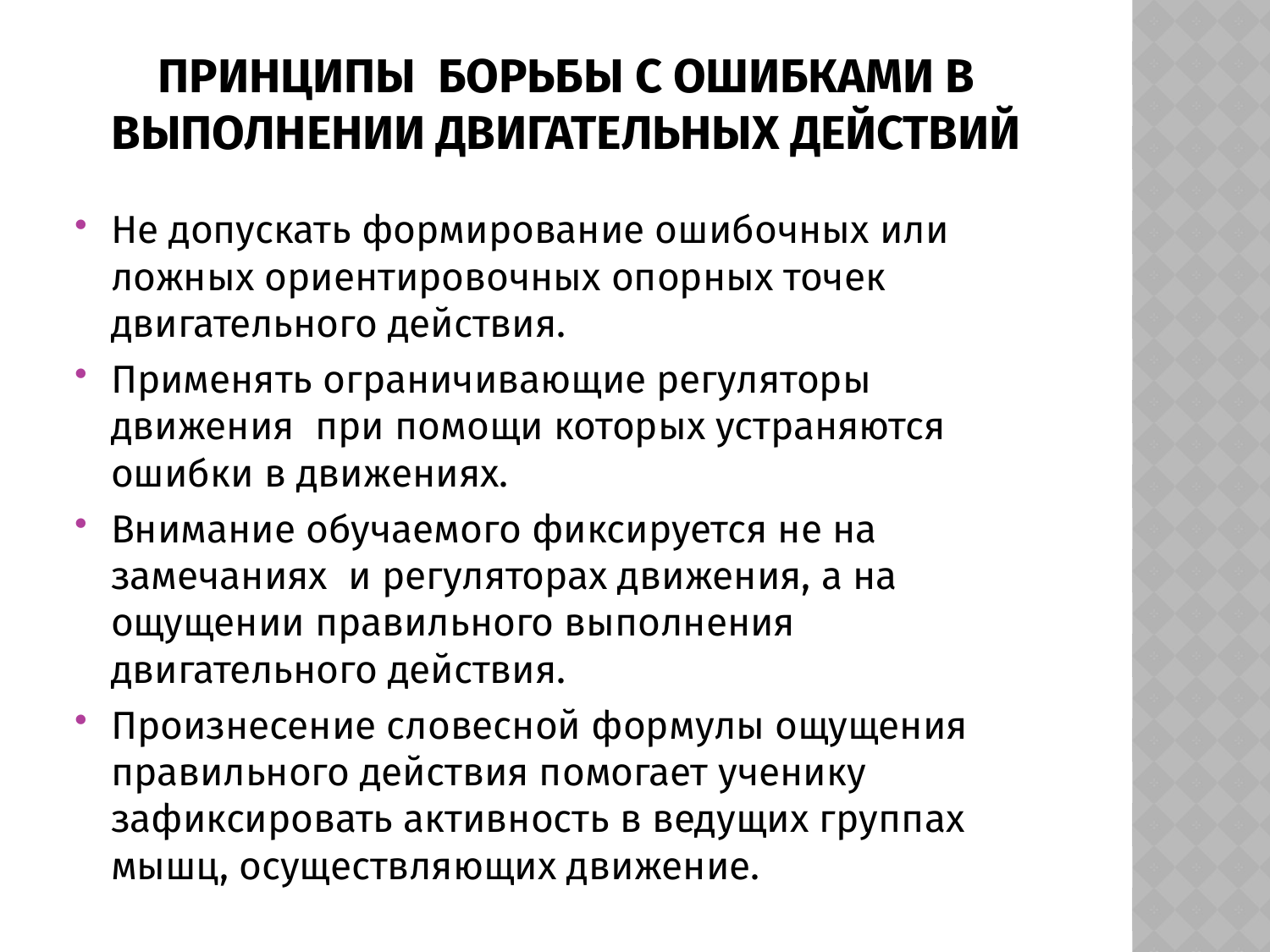

# Принципы  борьбы с ошибками в выполнении двигательных действий
Не допускать формирование ошибочных или ложных ориентировочных опорных точек двигательного действия.
Применять ограничивающие регуляторы движения  при помощи которых устраняются ошибки в движениях.
Внимание обучаемого фиксируется не на замечаниях  и регуляторах движения, а на ощущении правильного выполнения двигательного действия.
Произнесение словесной формулы ощущения правильного действия помогает ученику  зафиксировать активность в ведущих группах мышц, осуществляющих движение.